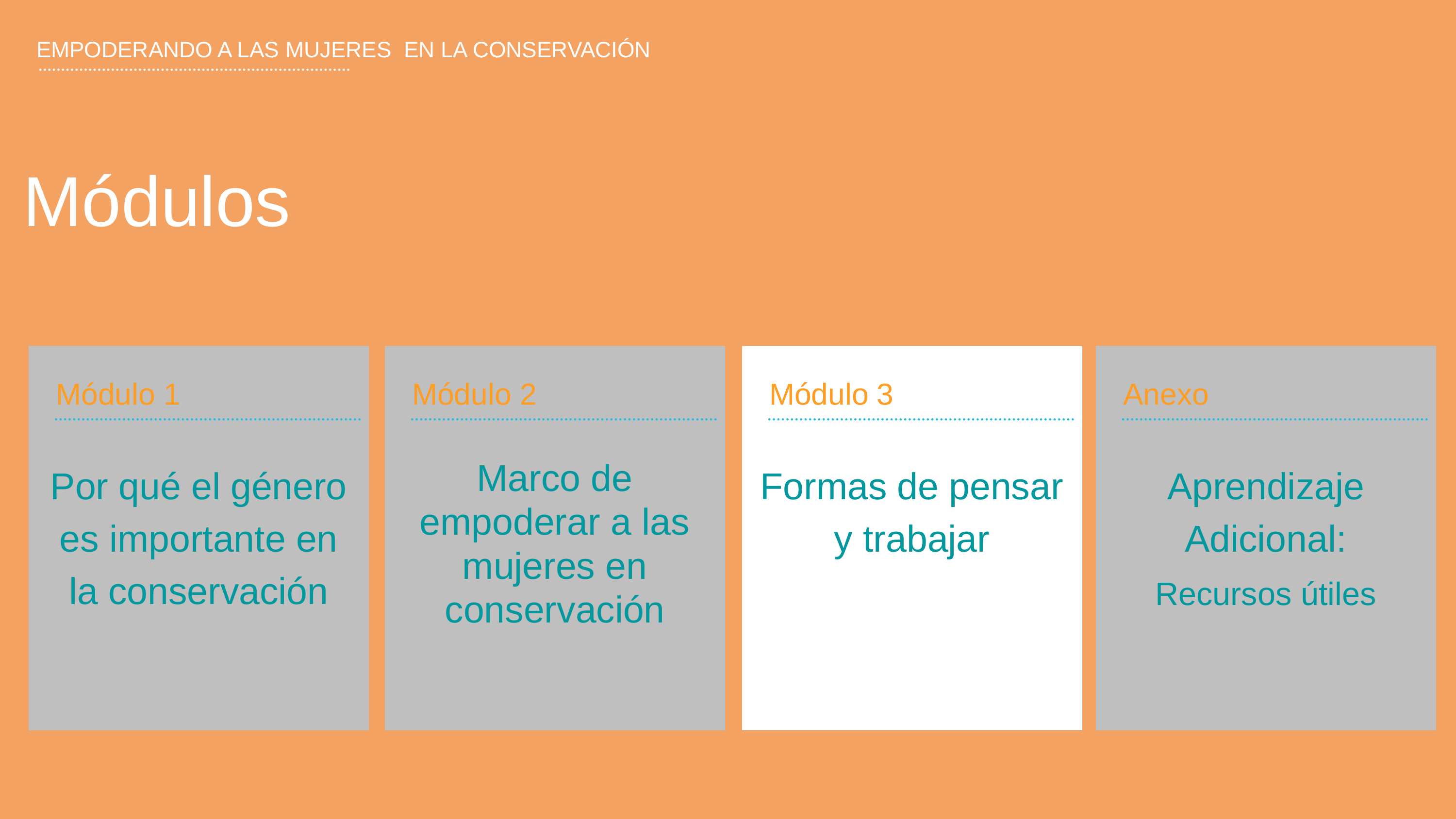

EMPODERANDO A LAS MUJERES  EN LA CONSERVACIÓN

Módulos

Módulo 1
Módulo 2
Módulo 3
Anexo

Por qué el género es importante en la conservación
Marco de empoderar a las mujeres en conservación
Formas de pensar y trabajar
Aprendizaje Adicional:
Recursos útiles